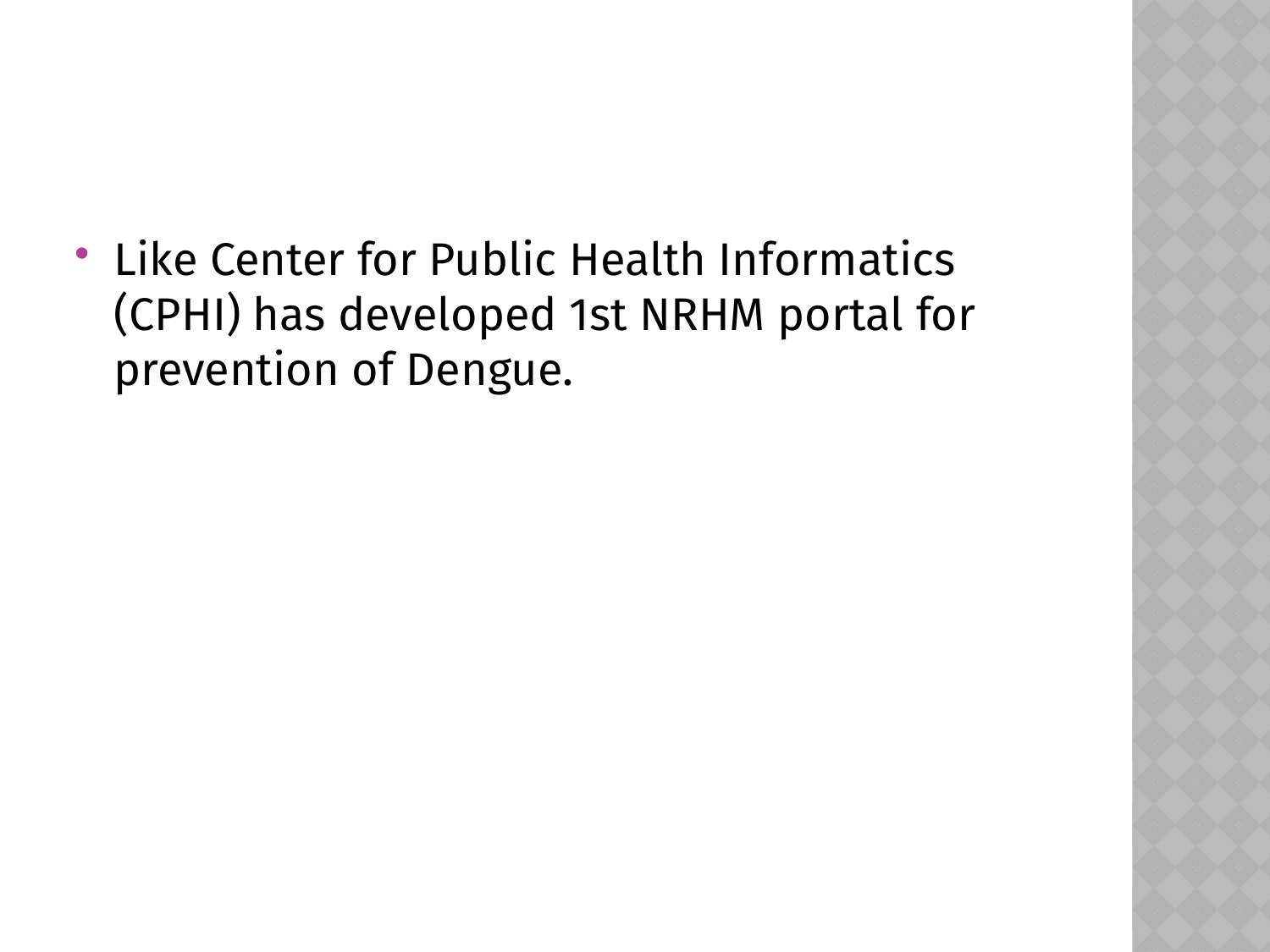

#
Like Center for Public Health Informatics (CPHI) has developed 1st NRHM portal for prevention of Dengue.